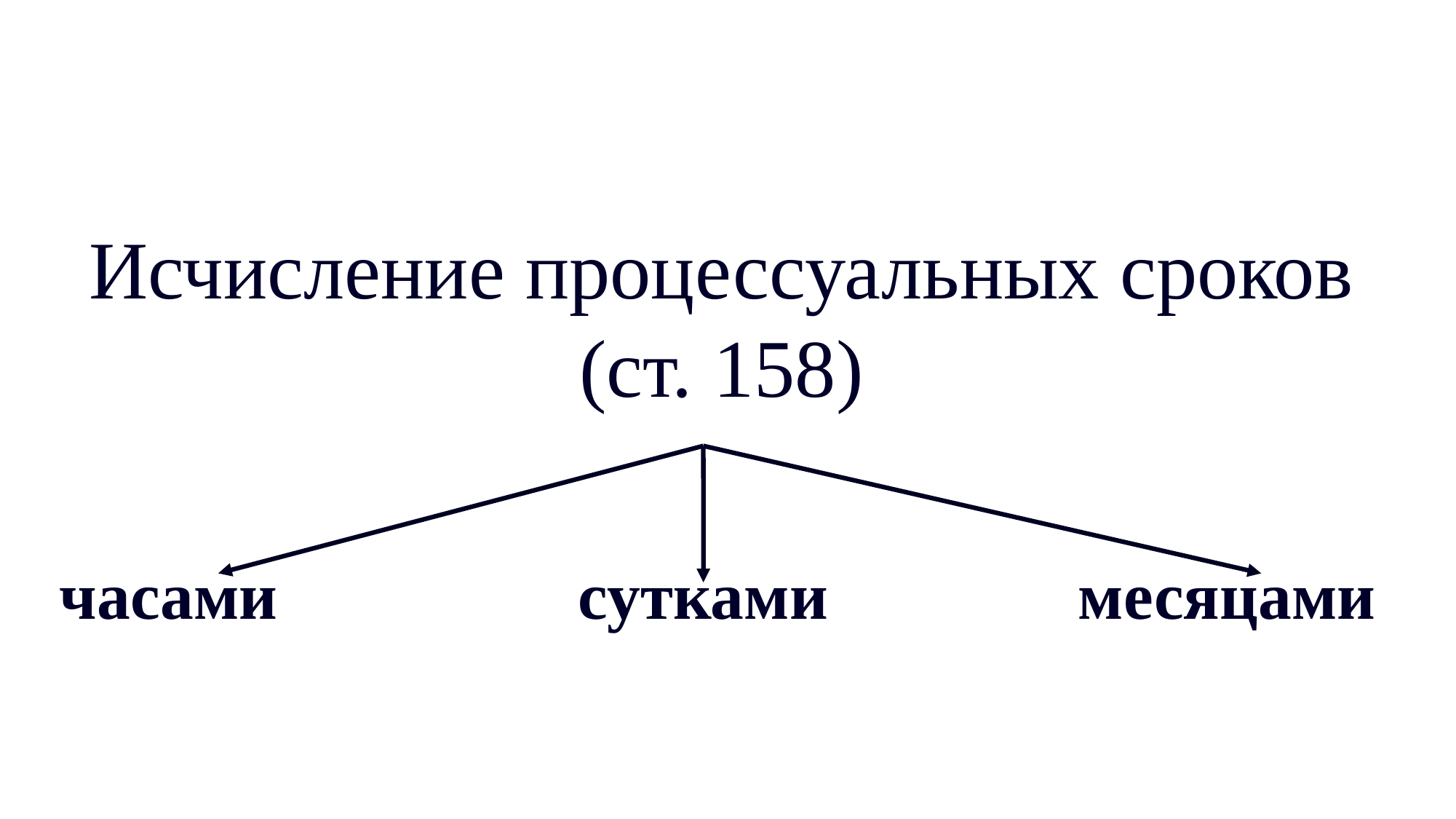

# Исчисление процессуальных сроков (ст. 158)

часами                  сутками               месяцами